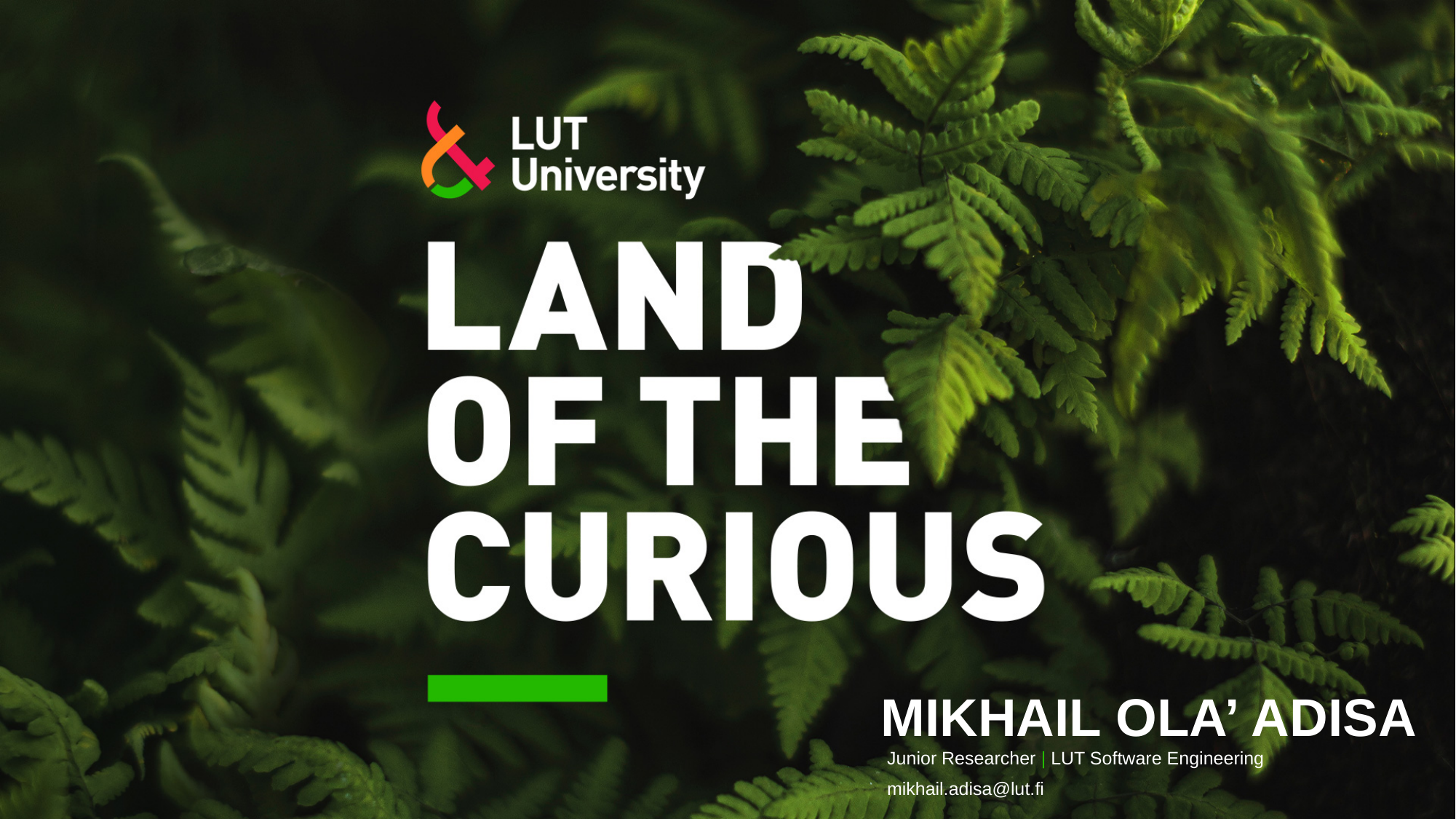

Mikhail ola’ adisa
Junior Researcher | LUT Software Engineering
mikhail.adisa@lut.fi